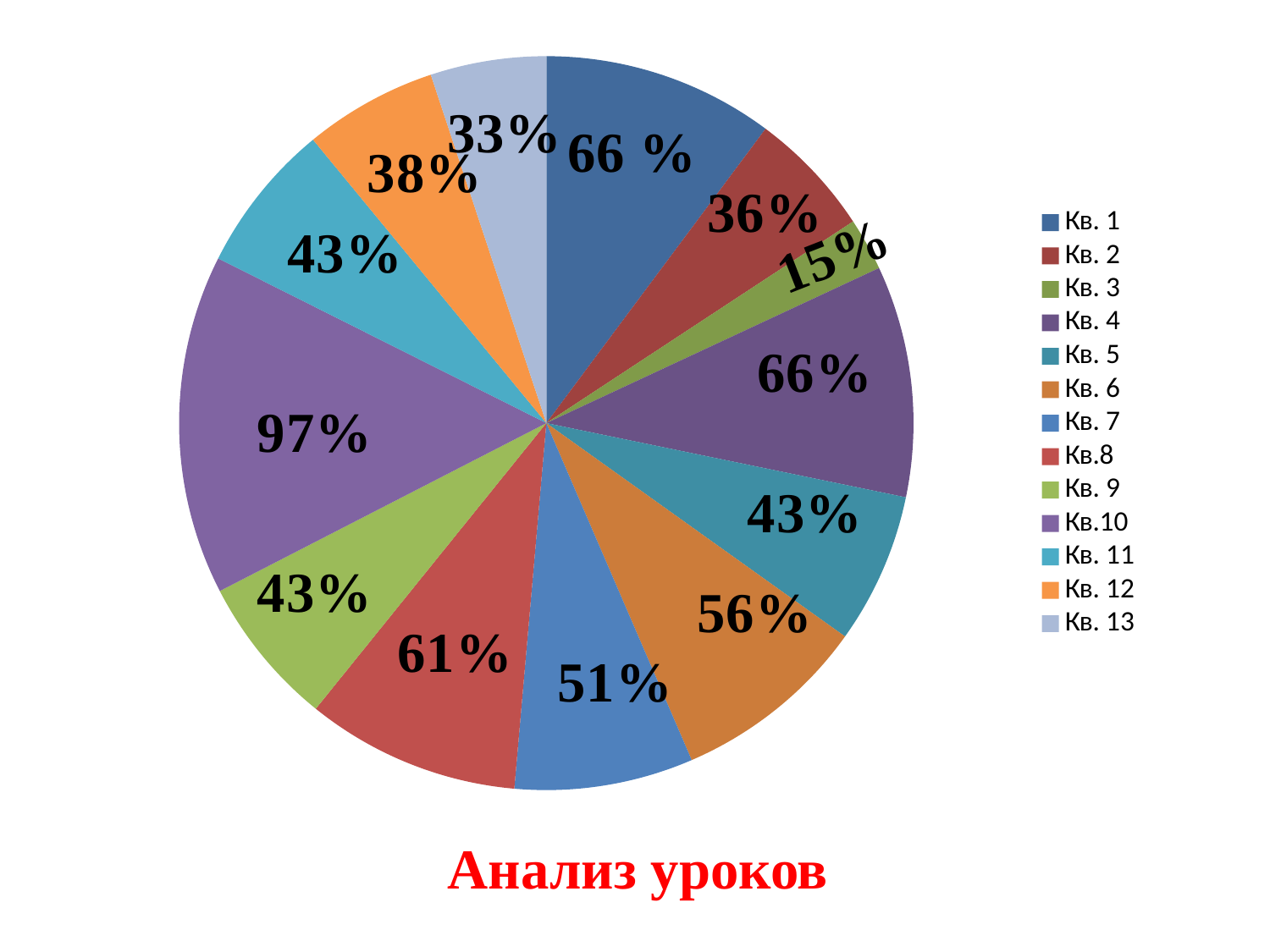

### Chart

| Category | Продажи |
|---|---|
| Кв. 1 | 66.0 |
| Кв. 2 | 36.0 |
| Кв. 3 | 15.0 |
| Кв. 4 | 66.0 |
| Кв. 5 | 43.0 |
| Кв. 6 | 56.0 |
| Кв. 7 | 51.0 |
| Кв.8 | 61.0 |
| Кв. 9 | 43.0 |
| Кв.10 | 97.0 |
| Кв. 11 | 43.0 |
| Кв. 12 | 38.0 |
| Кв. 13 | 33.0 |
#

Анализ уроков